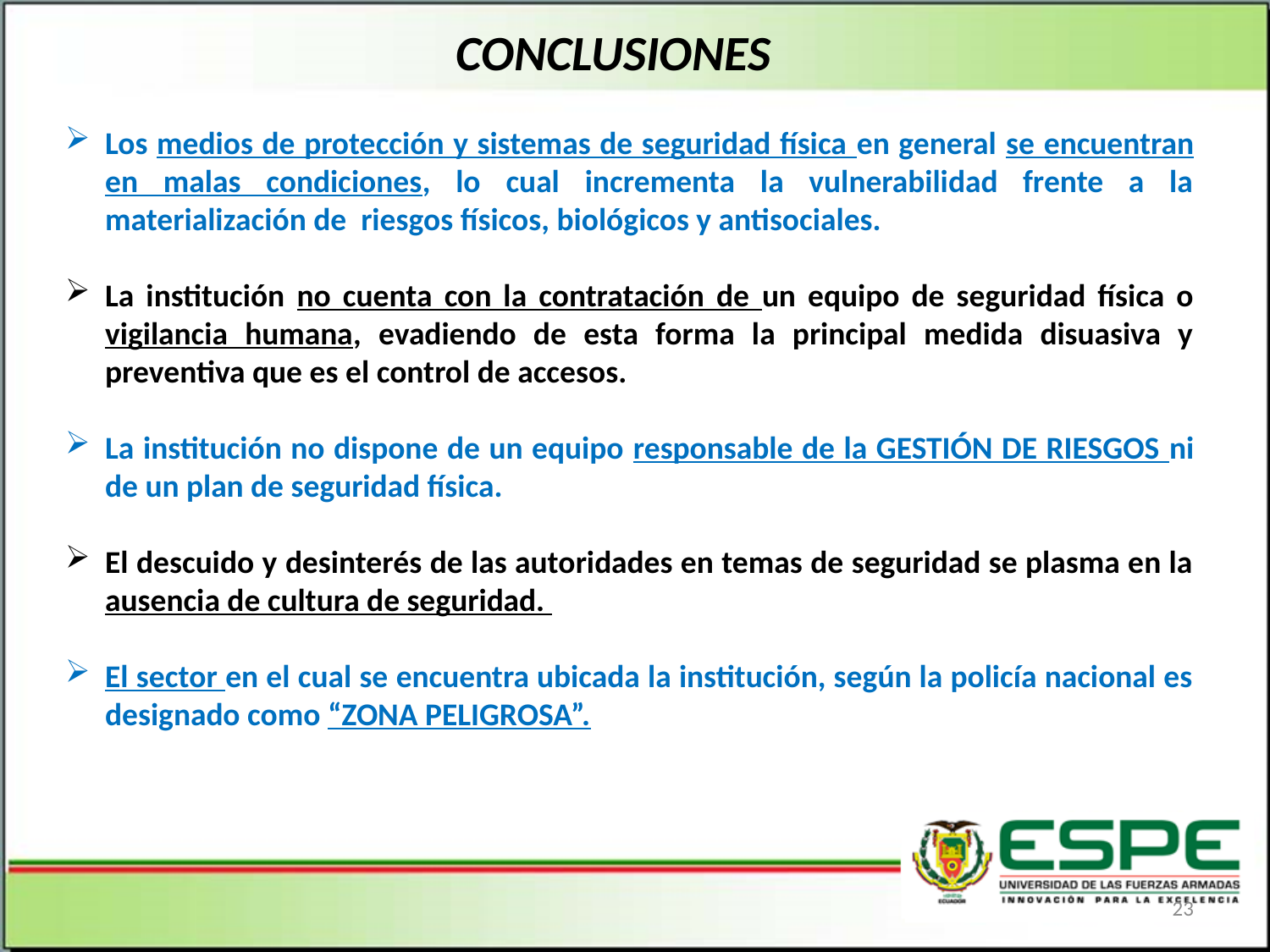

# CONCLUSIONES
Los medios de protección y sistemas de seguridad física en general se encuentran en malas condiciones, lo cual incrementa la vulnerabilidad frente a la materialización de  riesgos físicos, biológicos y antisociales.

La institución no cuenta con la contratación de un equipo de seguridad física o vigilancia humana, evadiendo de esta forma la principal medida disuasiva y preventiva que es el control de accesos.

La institución no dispone de un equipo responsable de la GESTIÓN DE RIESGOS ni de un plan de seguridad física.

El descuido y desinterés de las autoridades en temas de seguridad se plasma en la ausencia de cultura de seguridad.

El sector en el cual se encuentra ubicada la institución, según la policía nacional es designado como “ZONA PELIGROSA”.

23